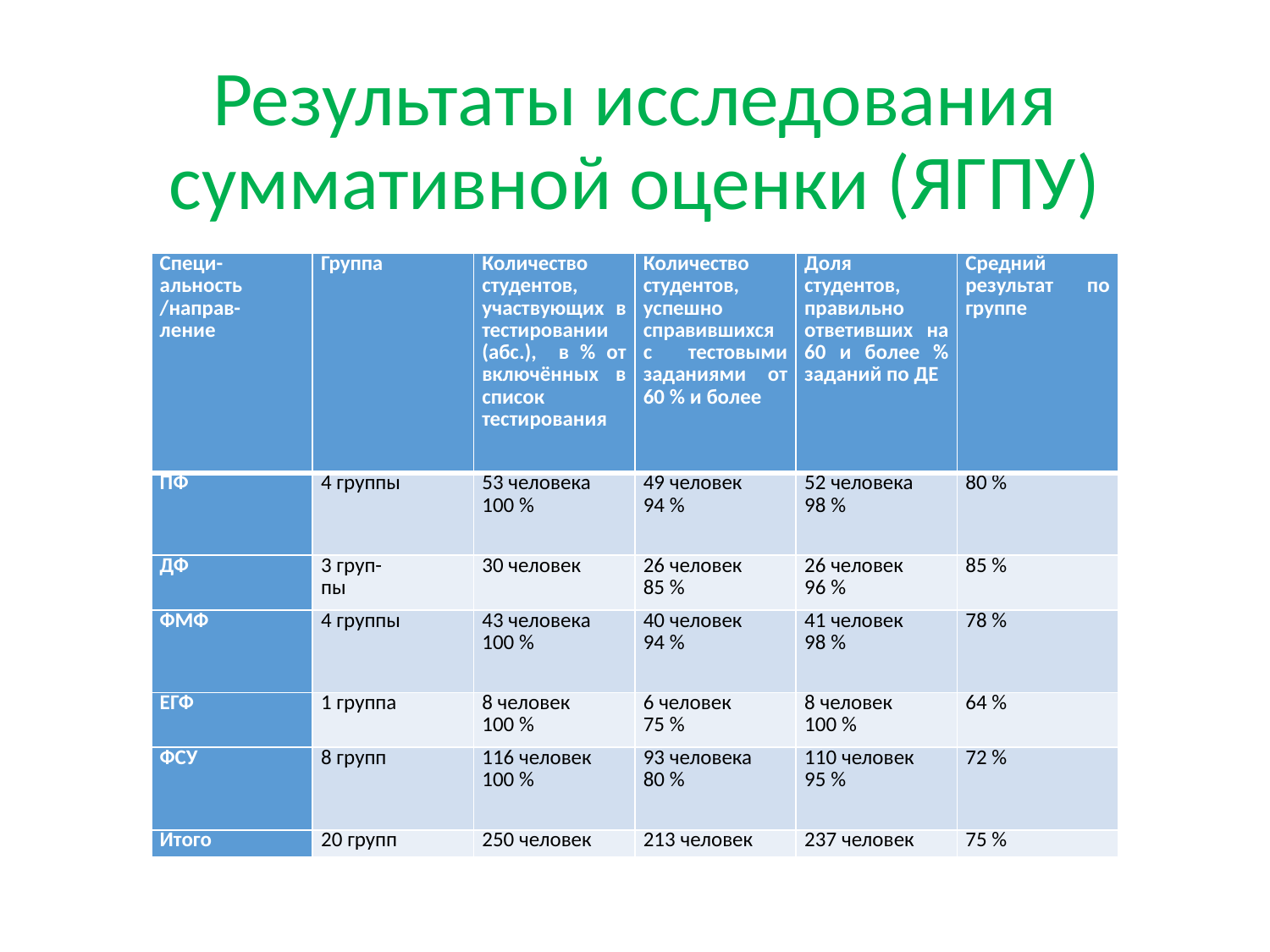

# Результаты исследования суммативной оценки (ЯГПУ)

| Специ- альность /направ- ление | Группа | Количество студентов, участвующих в тестировании (абс.), в % от включённых в список тестирования | Количество студентов, успешно справившихся с тестовыми заданиями от 60 % и более | Доля студентов, правильно ответивших на 60 и более % заданий по ДЕ | Средний результат по группе |
| --- | --- | --- | --- | --- | --- |
| ПФ | 4 группы | 53 человека 100 % | 49 человек 94 % | 52 человека 98 % | 80 % |
| ДФ | 3 груп- пы | 30 человек | 26 человек 85 % | 26 человек 96 % | 85 % |
| ФМФ | 4 группы | 43 человека 100 % | 40 человек 94 % | 41 человек 98 % | 78 % |
| ЕГФ | 1 группа | 8 человек 100 % | 6 человек 75 % | 8 человек 100 % | 64 % |
| ФСУ | 8 групп | 116 человек 100 % | 93 человека 80 % | 110 человек 95 % | 72 % |
| Итого | 20 групп | 250 человек | 213 человек | 237 человек | 75 % |